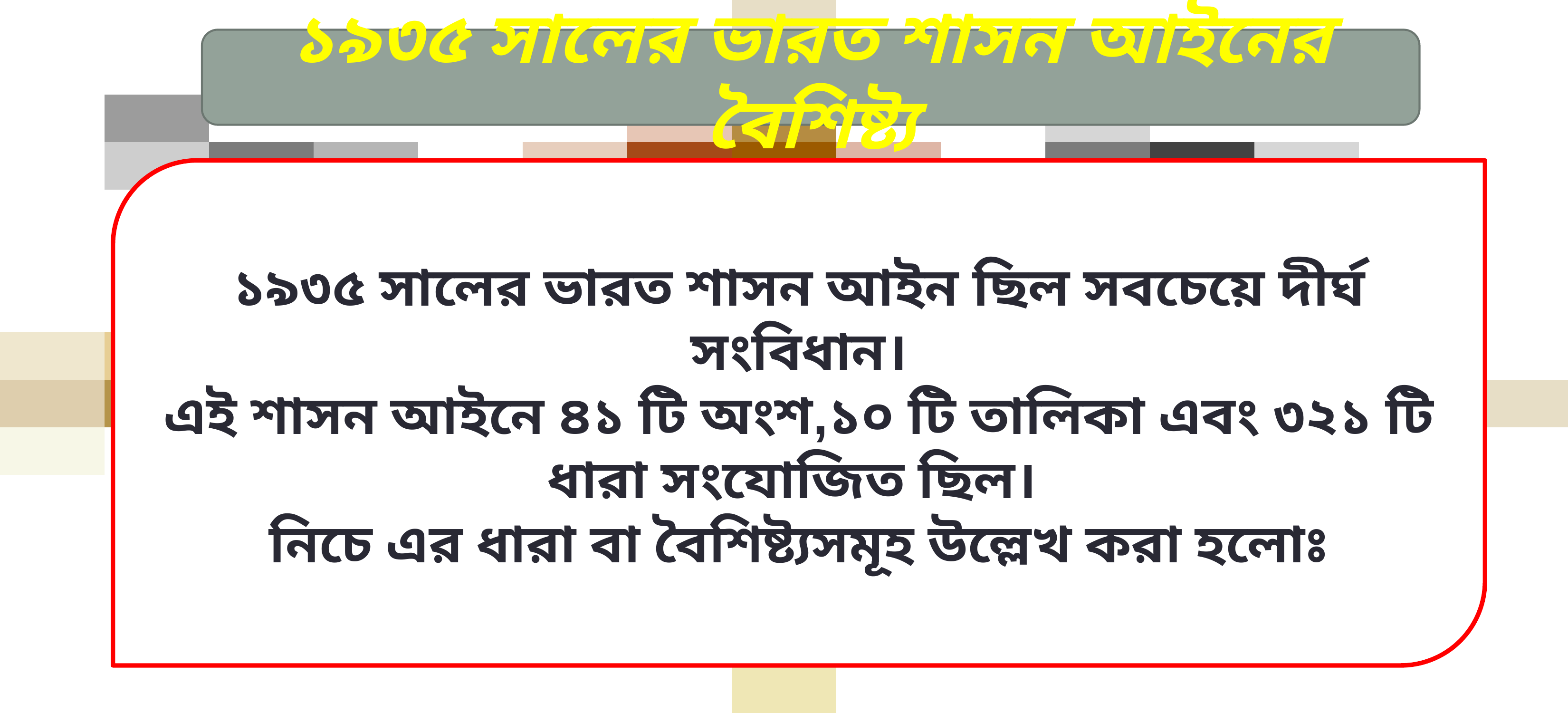

১৯৩৫ সালের ভারত শাসন আইনের বৈশিষ্ট্য
১৯৩৫ সালের ভারত শাসন আইন ছিল সবচেয়ে দীর্ঘ সংবিধান।
এই শাসন আইনে ৪১ টি অংশ,১০ টি তালিকা এবং ৩২১ টি ধারা সংযোজিত ছিল।
নিচে এর ধারা বা বৈশিষ্ট্যসমূহ উল্লেখ করা হলোঃ